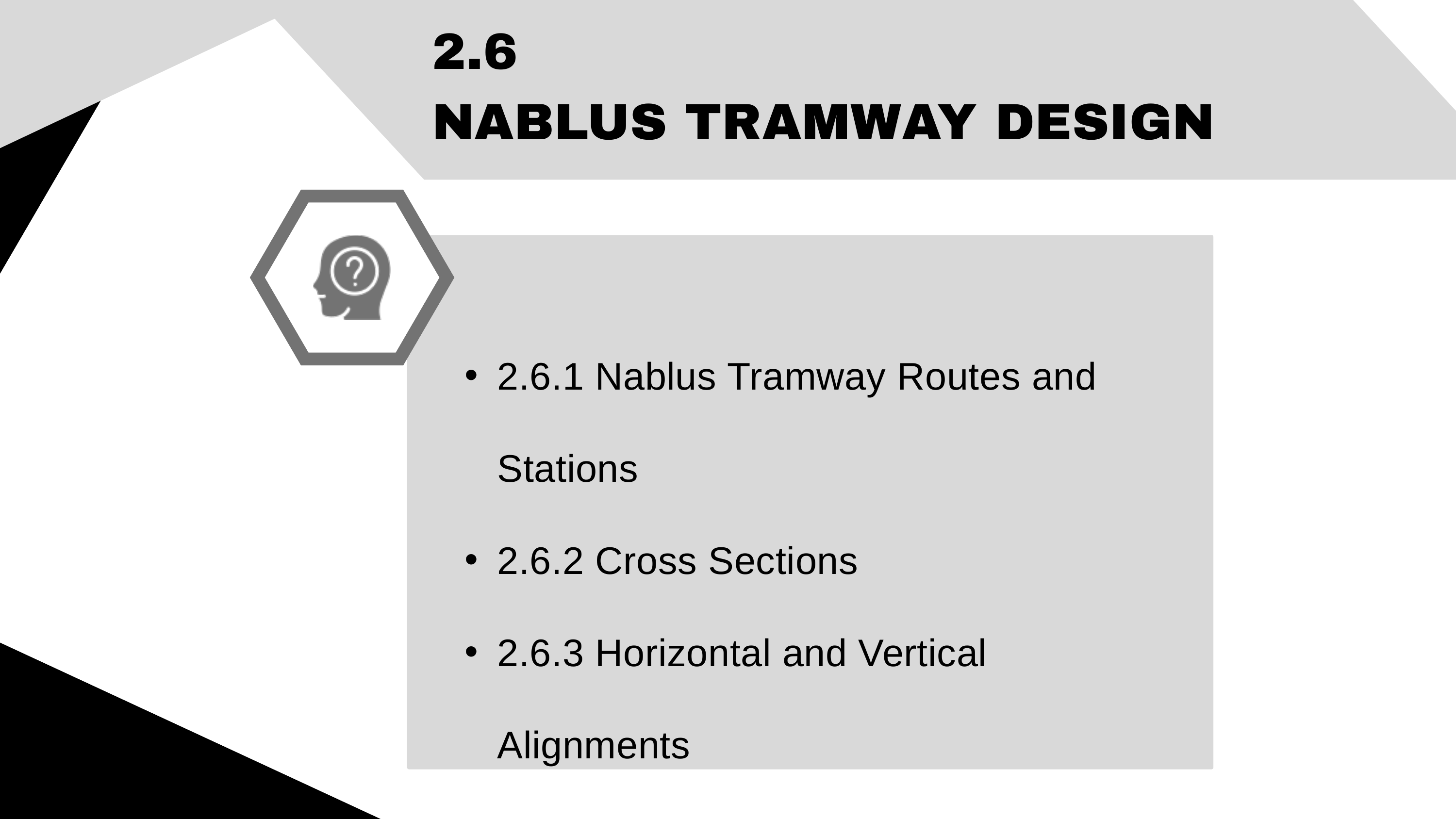

2.6
NABLUS TRAMWAY DESIGN

2.6.1 Nablus Tramway Routes and Stations
2.6.2 Cross Sections
2.6.3 Horizontal and Vertical Alignments
2.6.4 System Schedule